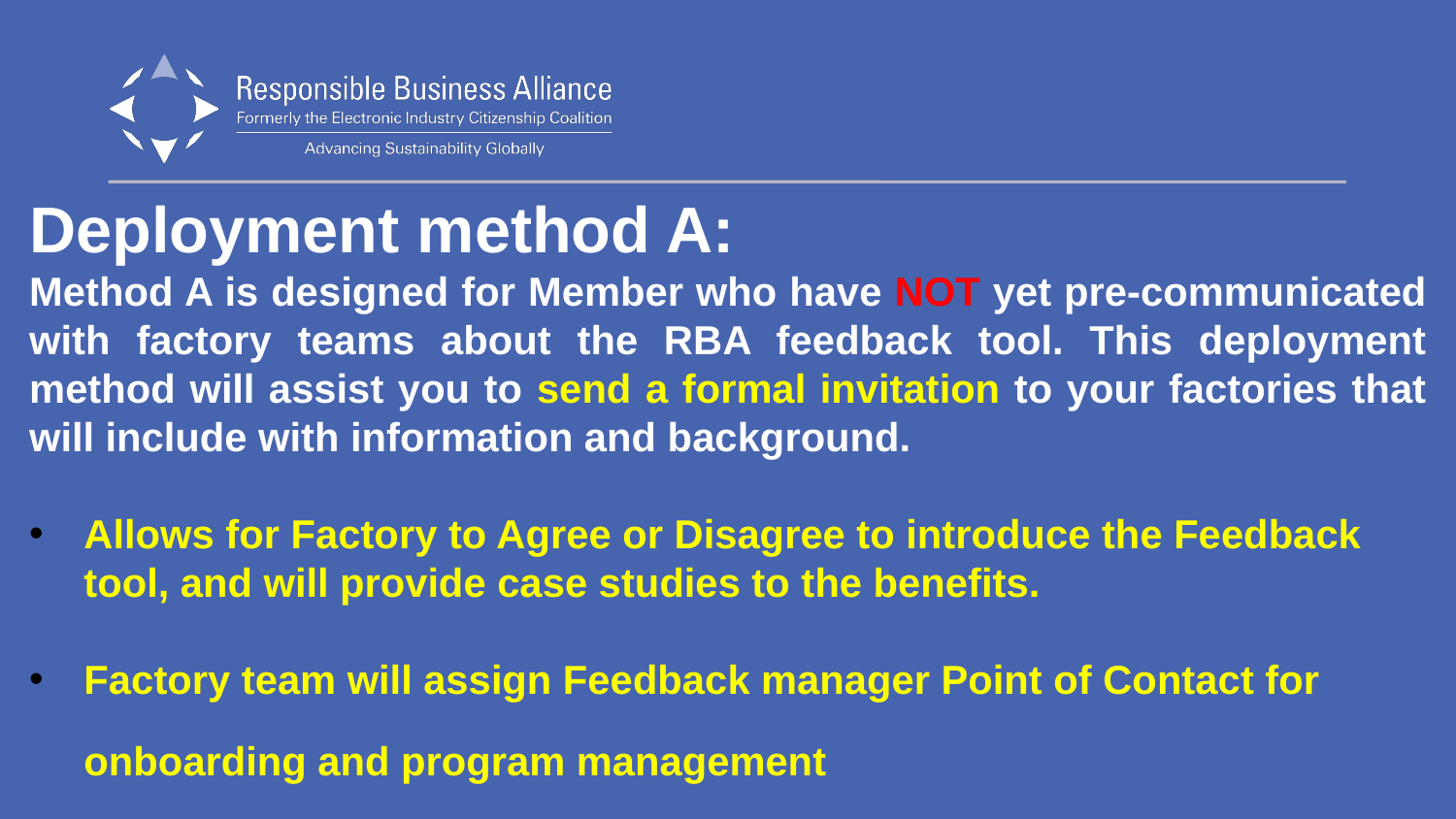

Deployment method A:
Method A is designed for Member who have NOT yet pre-communicated with factory teams about the RBA feedback tool. This deployment method will assist you to send a formal invitation to your factories that will include with information and background.

Allows for Factory to Agree or Disagree to introduce the Feedback tool, and will provide case studies to the benefits.

Factory team will assign Feedback manager Point of Contact for onboarding and program management